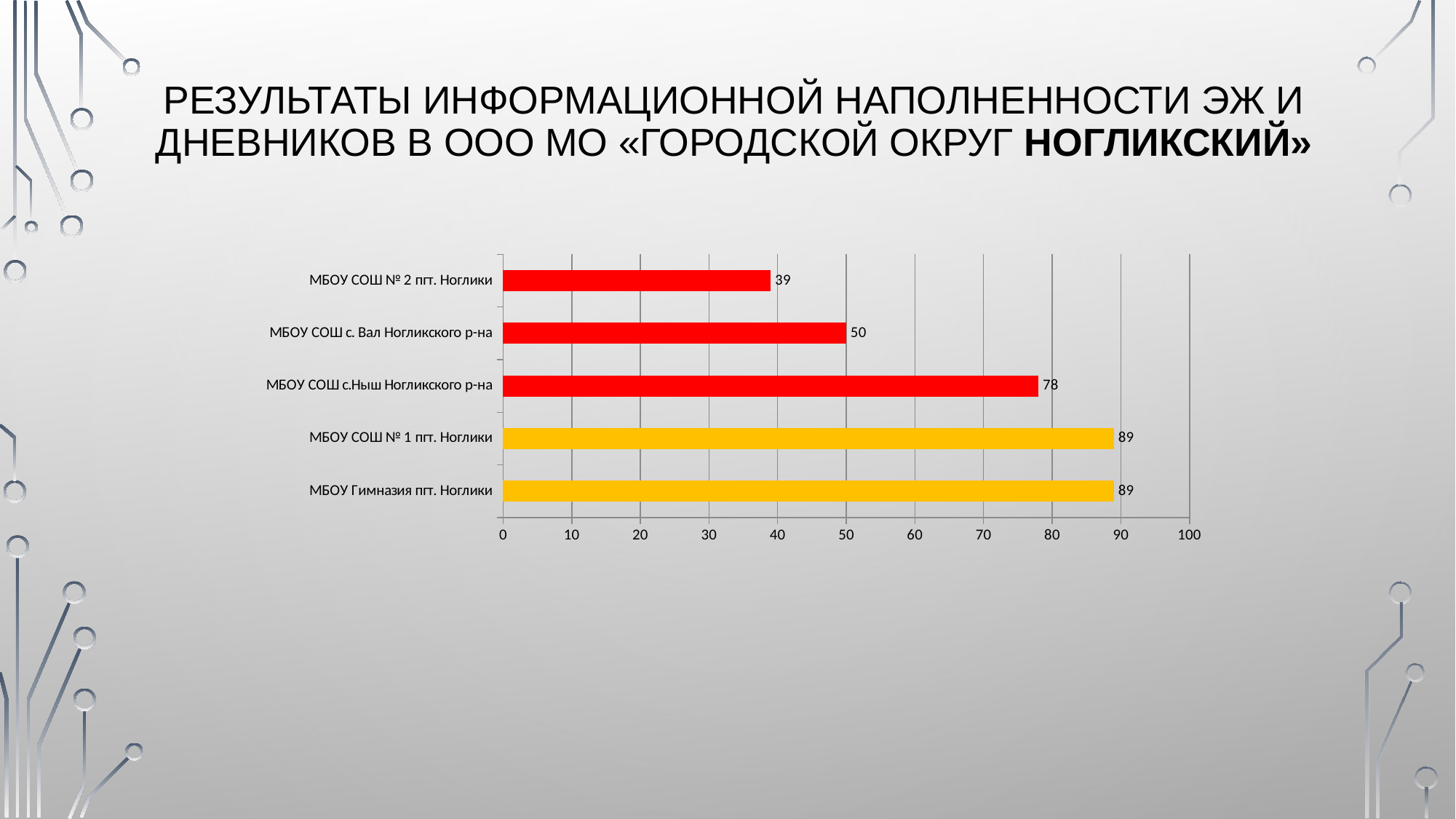

# Результаты информационной наполненности ЭЖ и дневников в ООО МО «Городской округ Ногликский»

### Chart

| Category |  |
|---|---|
| МБОУ Гимназия пгт. Ноглики | 89.0 |
| МБОУ СОШ № 1 пгт. Ноглики | 89.0 |
| МБОУ СОШ с.Ныш Ногликского р-на | 78.0 |
| МБОУ СОШ с. Вал Ногликского р-на | 50.0 |
| МБОУ СОШ № 2 пгт. Ноглики | 39.0 |